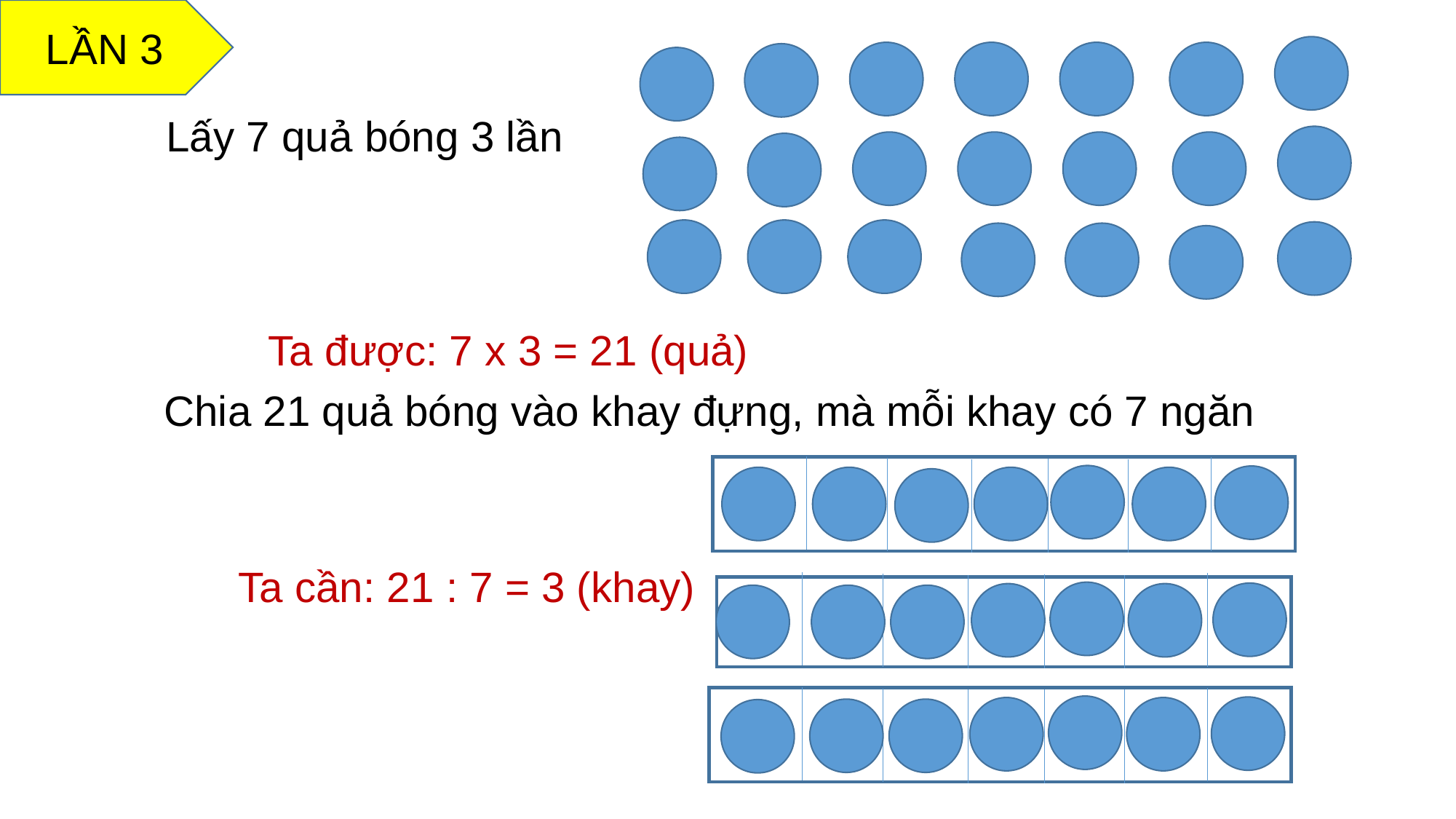

LẦN 3

Lấy 7 quả bóng 3 lần

Ta được: 7 x 3 = 21 (quả)
Chia 21 quả bóng vào khay đựng, mà mỗi khay có 7 ngăn

Ta cần: 21 : 7 = 3 (khay)